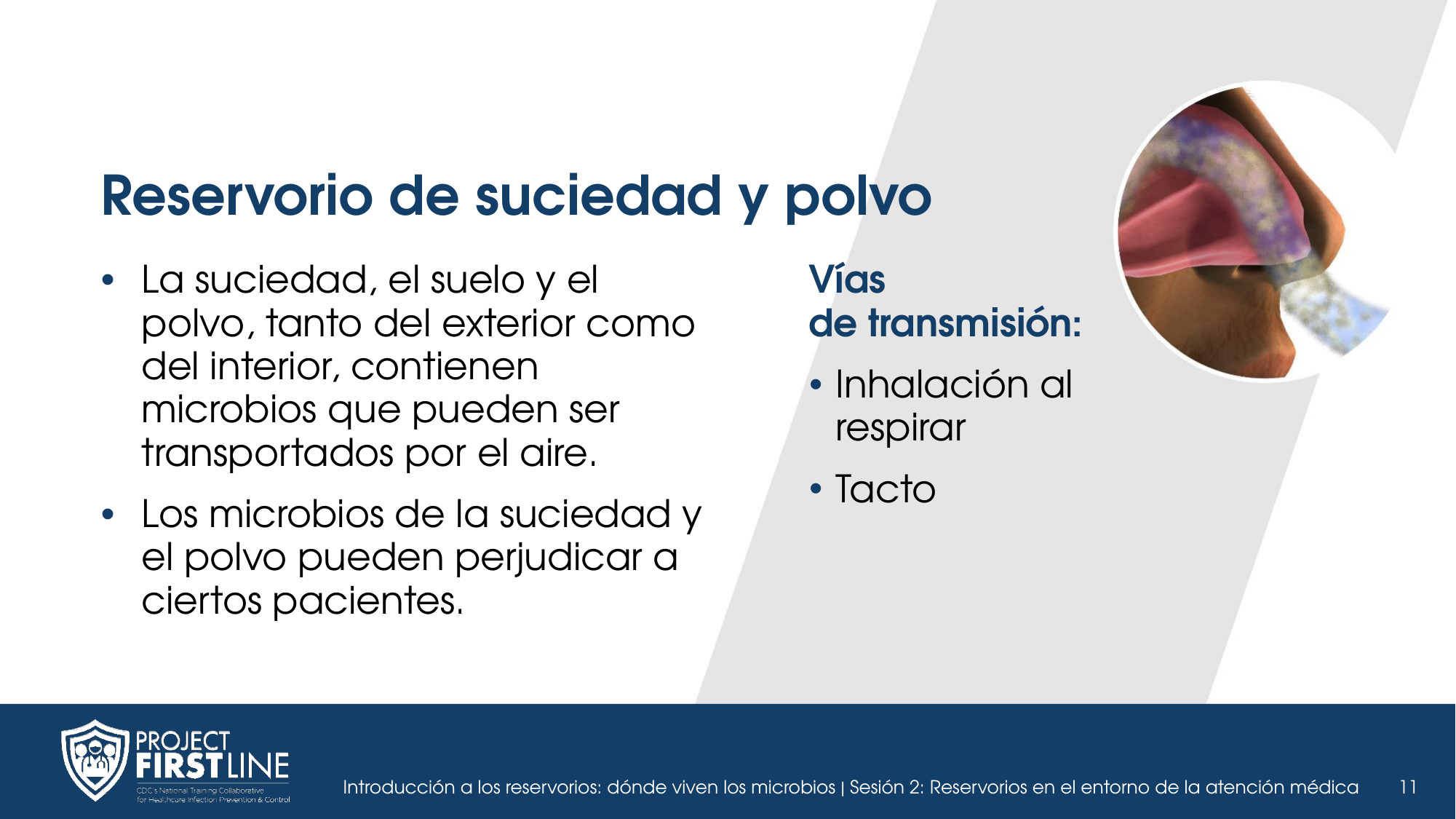

# Reservorio de suciedad y polvo
La suciedad, el suelo y el polvo, tanto del exterior como del interior, contienen microbios que pueden ser transportados por el aire.
Los microbios de la suciedad y el polvo pueden perjudicar a ciertos pacientes.
Vías
de transmisión:
Inhalación al respirar
Tacto